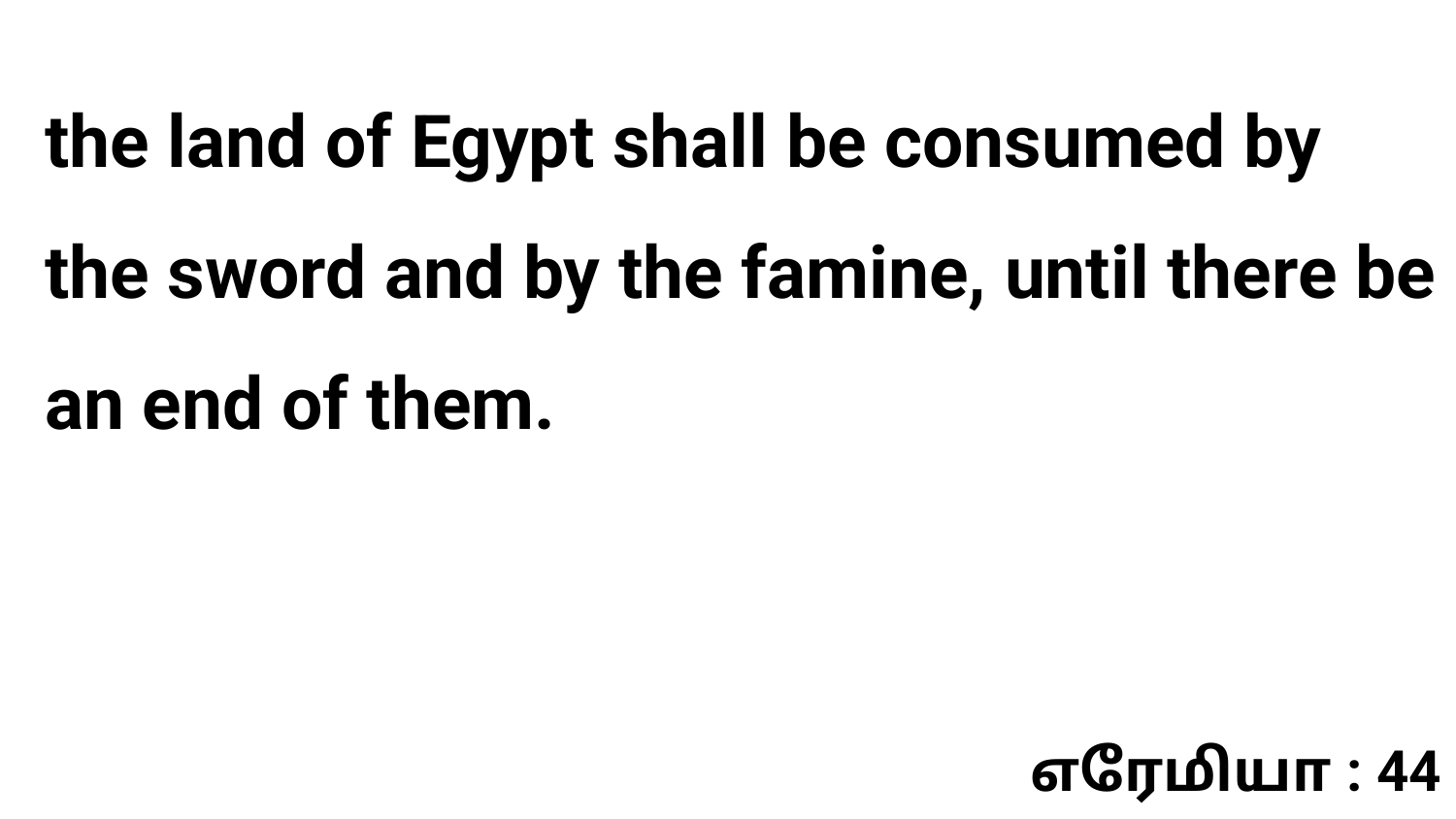

the land of Egypt shall be consumed by the sword and by the famine, until there be an end of them.
எரேமியா : 44